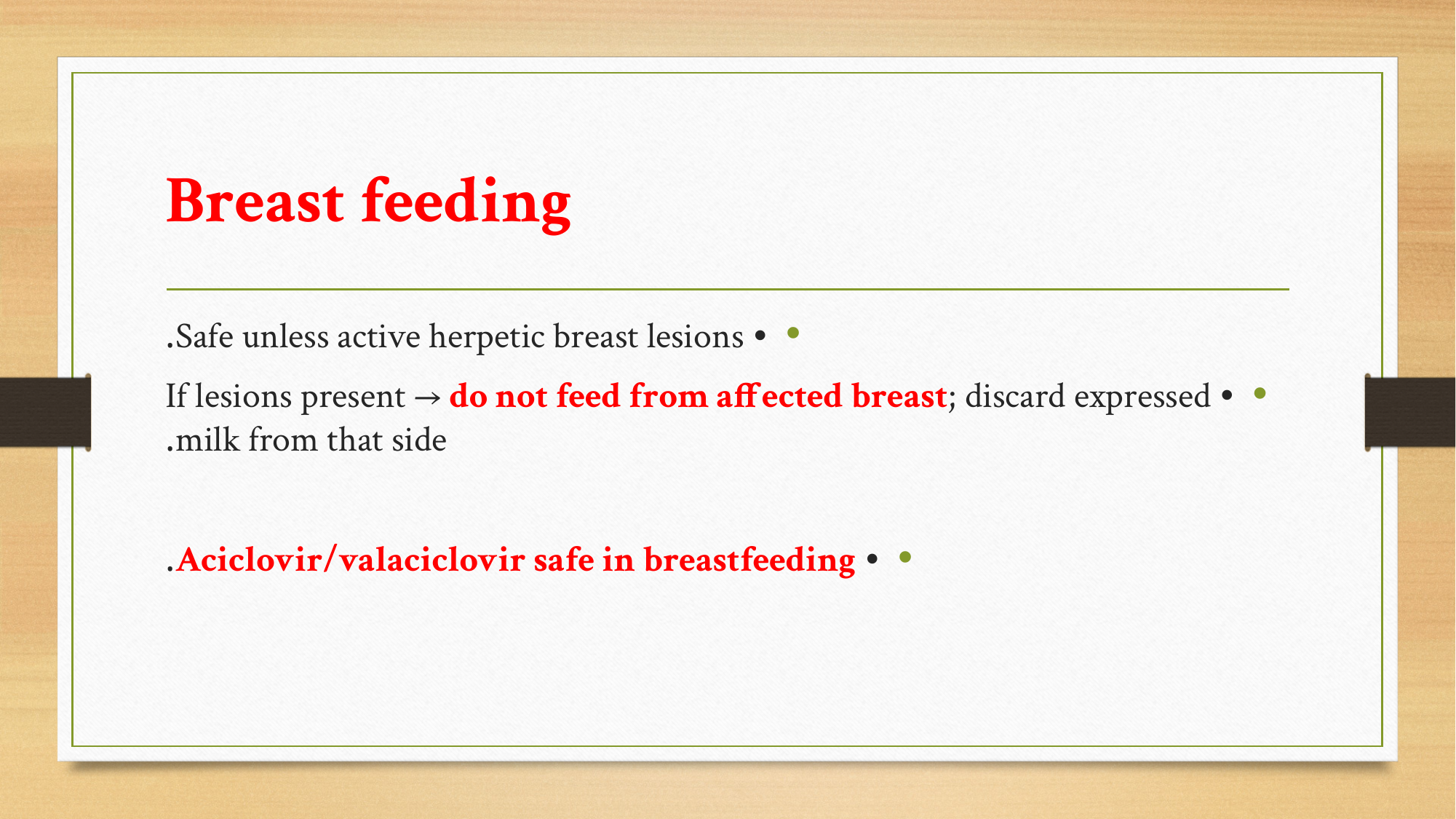

# Breast feeding
• Safe unless active herpetic breast lesions.
• If lesions present → do not feed from affected breast; discard expressed milk from that side.

• Aciclovir/valaciclovir safe in breastfeeding.